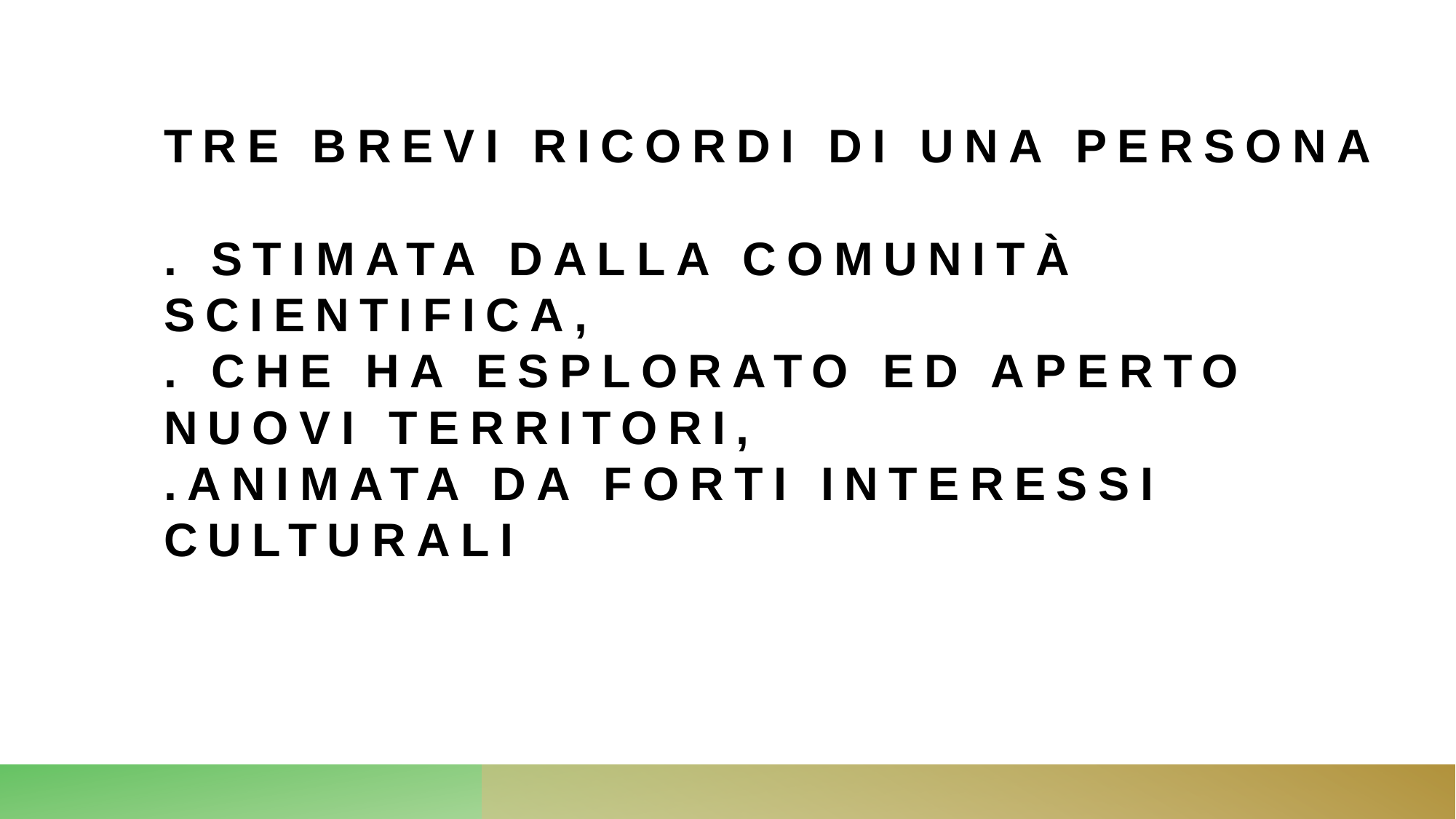

# Tre brevi ricordi di Una persona . stimata dalla comunità scientifica, . Che ha esplorato ed aperto nuovi territori, .animata da forti interessi culturali